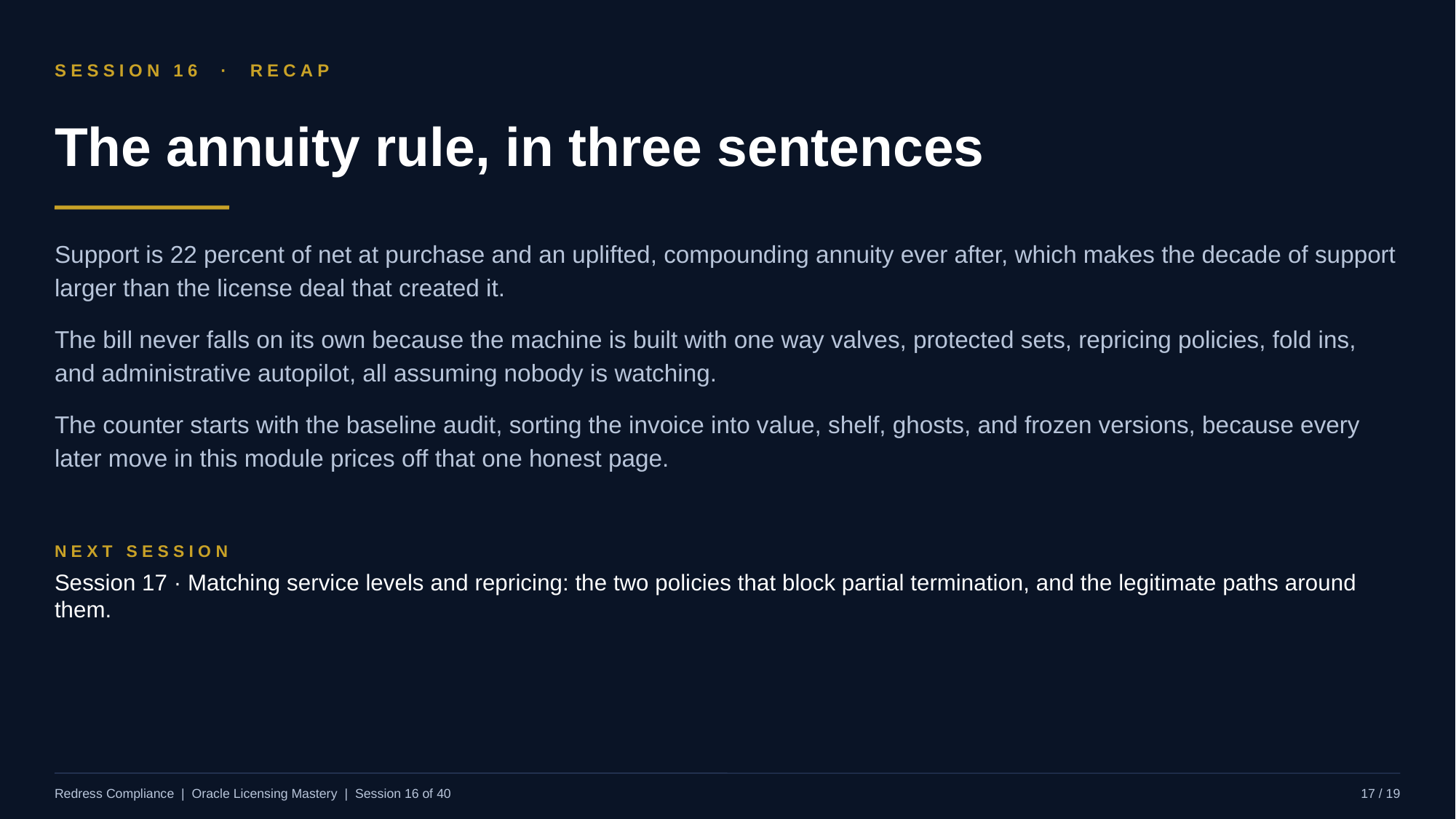

SESSION 16  ·  RECAP
The annuity rule, in three sentences

Support is 22 percent of net at purchase and an uplifted, compounding annuity ever after, which makes the decade of support larger than the license deal that created it.
The bill never falls on its own because the machine is built with one way valves, protected sets, repricing policies, fold ins, and administrative autopilot, all assuming nobody is watching.
The counter starts with the baseline audit, sorting the invoice into value, shelf, ghosts, and frozen versions, because every later move in this module prices off that one honest page.
NEXT SESSION
Session 17 · Matching service levels and repricing: the two policies that block partial termination, and the legitimate paths around them.

Redress Compliance  |  Oracle Licensing Mastery  |  Session 16 of 40
17 / 19